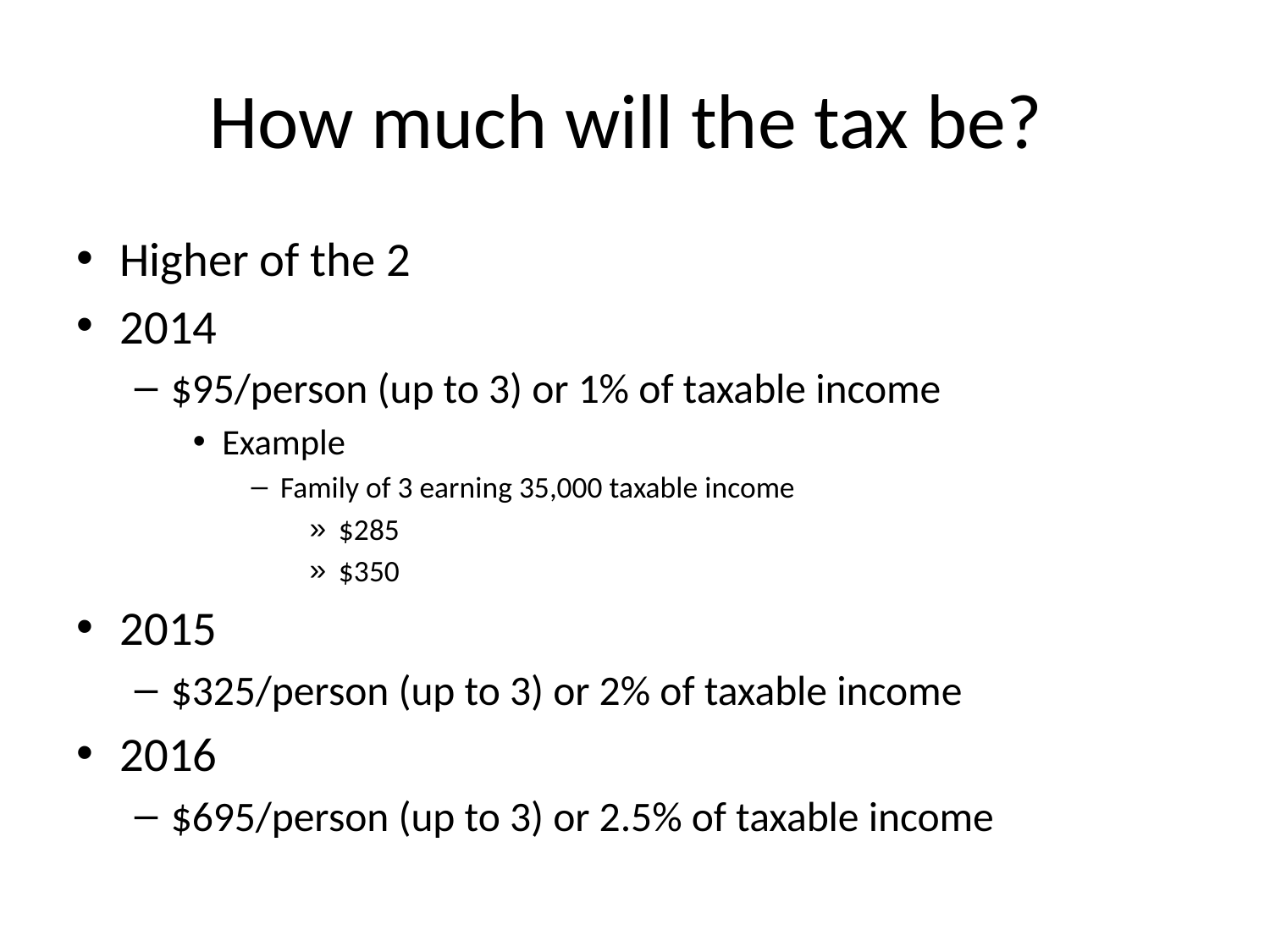

# How much will the tax be?
Higher of the 2
2014
$95/person (up to 3) or 1% of taxable income
Example
Family of 3 earning 35,000 taxable income
$285
$350
2015
$325/person (up to 3) or 2% of taxable income
2016
$695/person (up to 3) or 2.5% of taxable income